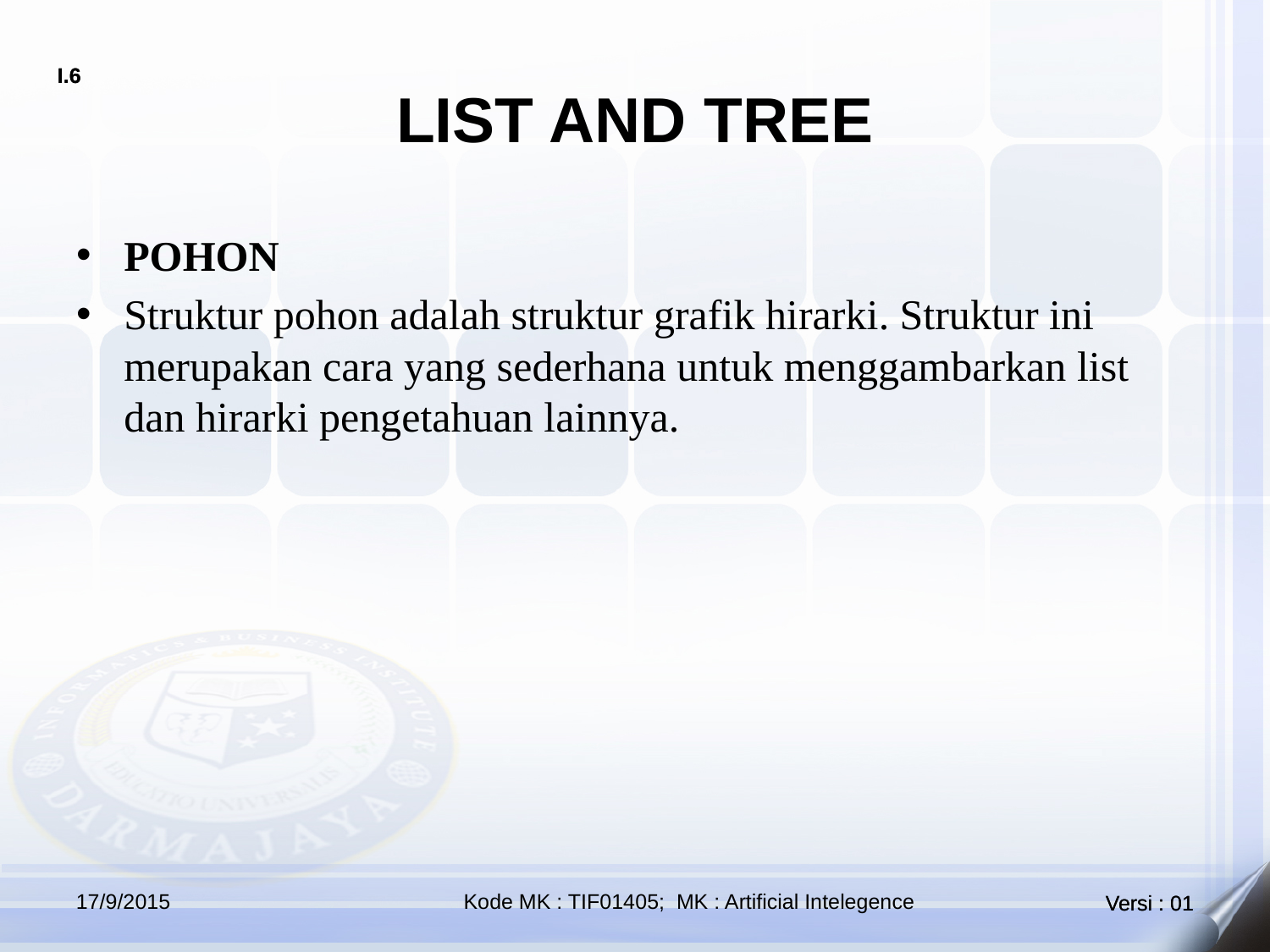

# LIST AND TREE
POHON
Struktur pohon adalah struktur grafik hirarki. Struktur ini merupakan cara yang sederhana untuk menggambarkan list dan hirarki pengetahuan lainnya.
17/9/2015
Kode MK : TIF01405;  MK : Artificial Intelegence